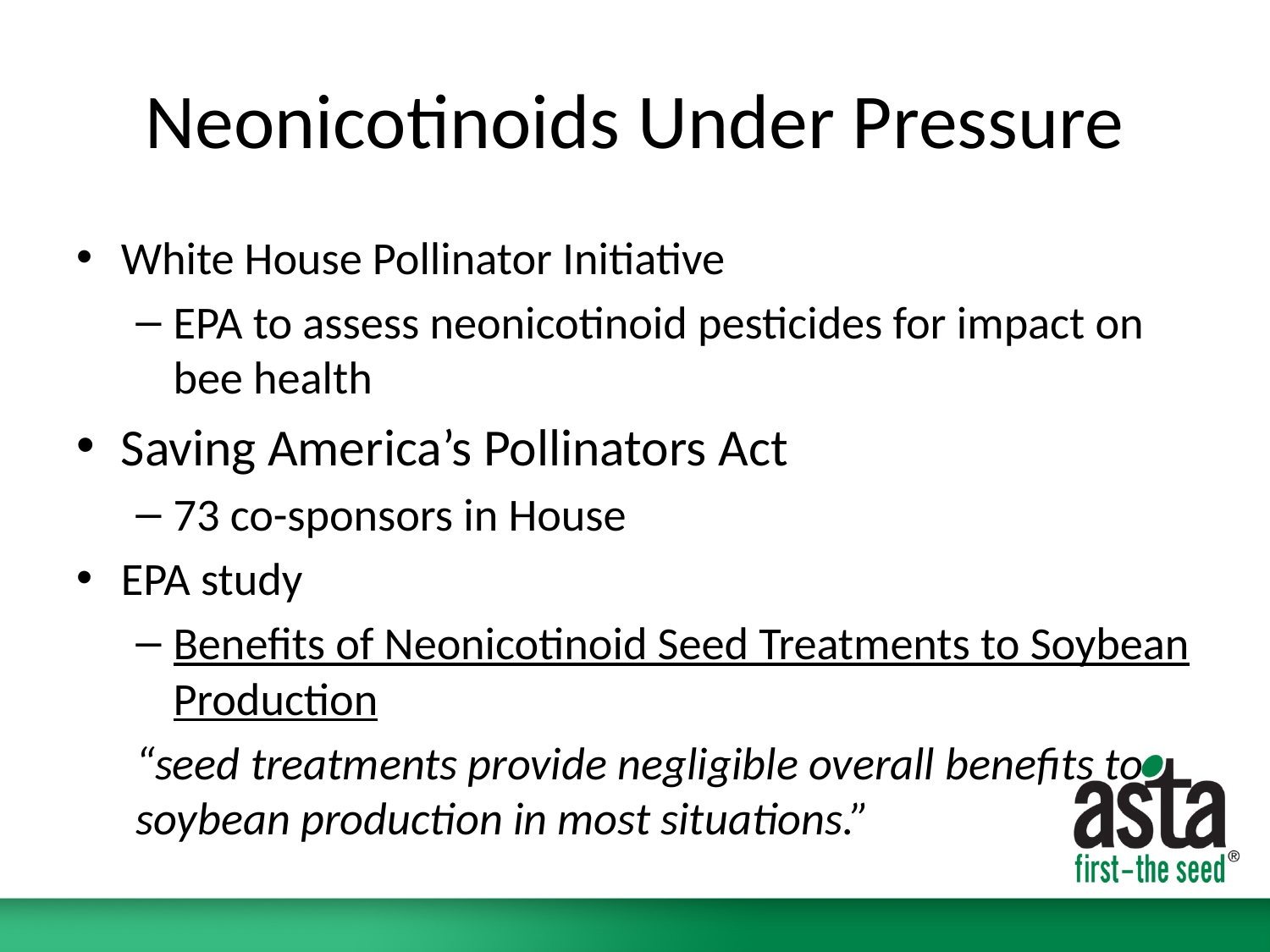

# Neonicotinoids Under Pressure
White House Pollinator Initiative
EPA to assess neonicotinoid pesticides for impact on bee health
Saving America’s Pollinators Act
73 co-sponsors in House
EPA study
Benefits of Neonicotinoid Seed Treatments to Soybean Production
“seed treatments provide negligible overall benefits to soybean production in most situations.”